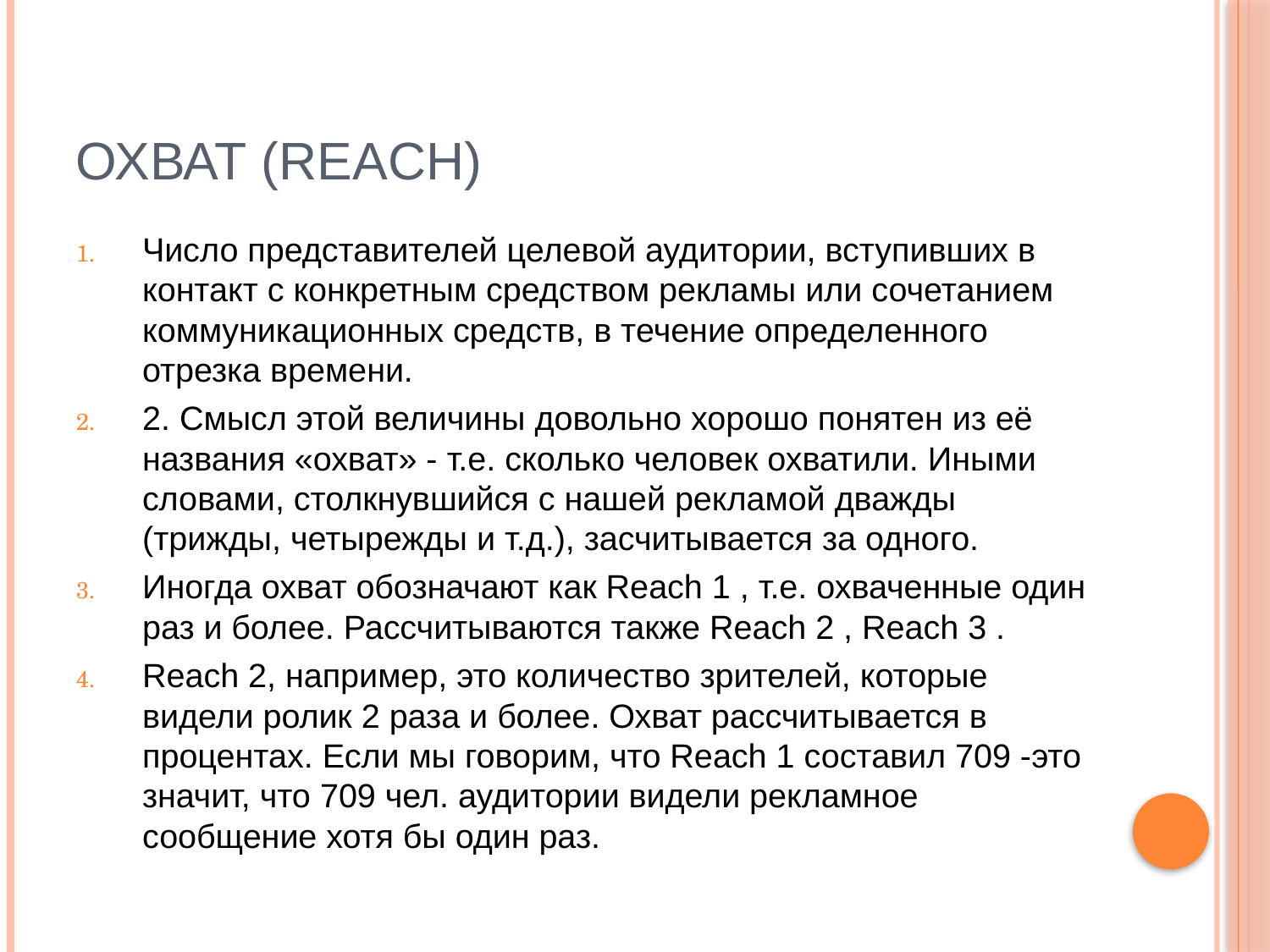

# Охват (Reach)
Число представителей целевой аудитории, вступивших в контакт с конкретным средством рекламы или сочетанием коммуникационных средств, в течение определенного отрезка времени.
2. Смысл этой величины довольно хорошо понятен из её названия «охват» - т.е. сколько человек охватили. Иными словами, столкнувшийся с нашей рекламой дважды (трижды, четырежды и т.д.), засчитывается за одного.
Иногда охват обозначают как Reach 1 , т.е. охваченные один раз и более. Рассчитываются также Reach 2 , Reach 3 .
Reach 2, например, это количество зрителей, которые видели ролик 2 раза и более. Охват рассчитывается в процентах. Если мы говорим, что Reach 1 составил 709 -это значит, что 709 чел. аудитории видели рекламное сообщение хотя бы один раз.